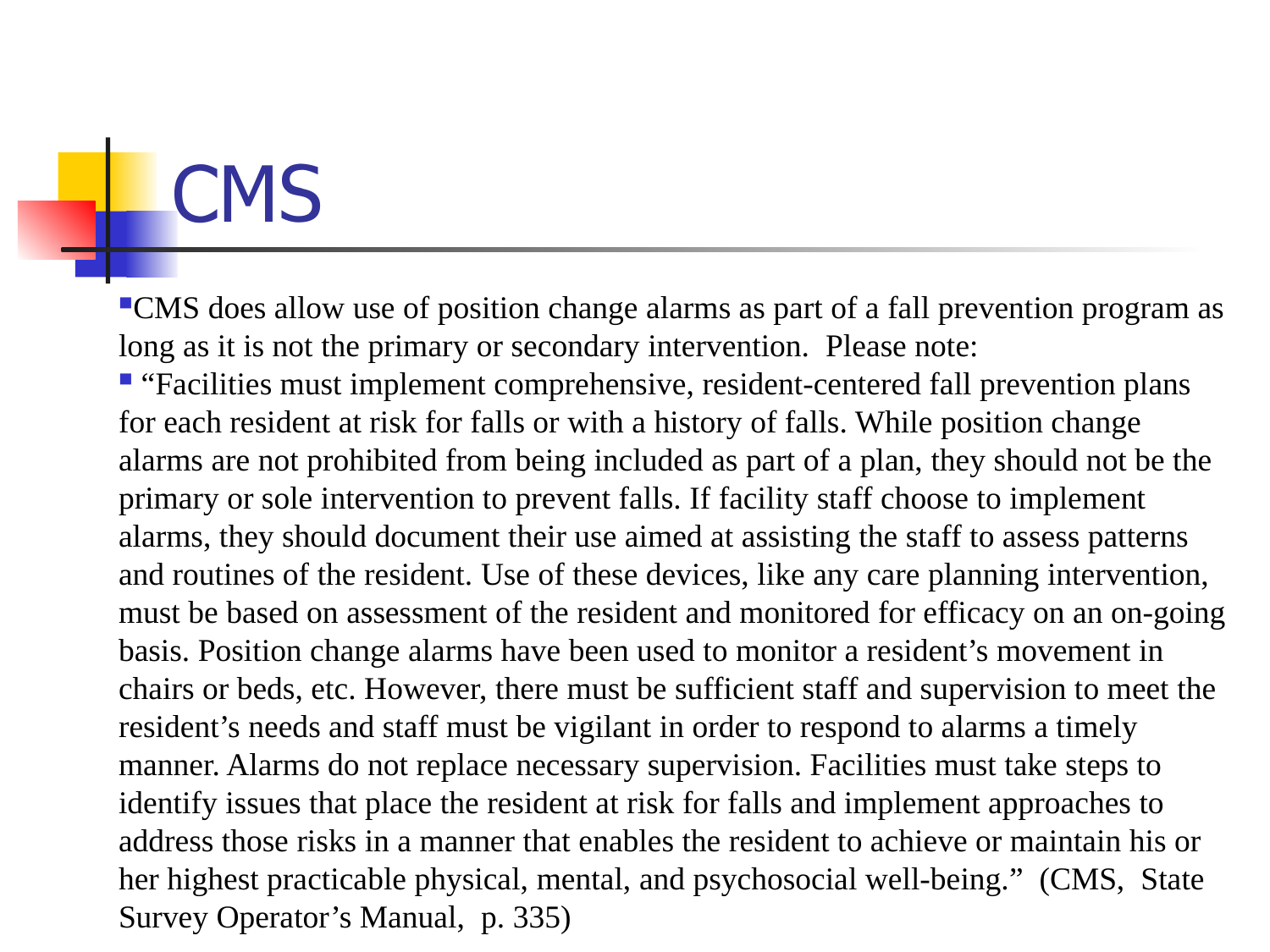

# CMS
CMS does allow use of position change alarms as part of a fall prevention program as long as it is not the primary or secondary intervention.  Please note:
 “Facilities must implement comprehensive, resident-centered fall prevention plans for each resident at risk for falls or with a history of falls. While position change alarms are not prohibited from being included as part of a plan, they should not be the primary or sole intervention to prevent falls. If facility staff choose to implement alarms, they should document their use aimed at assisting the staff to assess patterns and routines of the resident. Use of these devices, like any care planning intervention, must be based on assessment of the resident and monitored for efficacy on an on-going basis. Position change alarms have been used to monitor a resident’s movement in chairs or beds, etc. However, there must be sufficient staff and supervision to meet the resident’s needs and staff must be vigilant in order to respond to alarms a timely manner. Alarms do not replace necessary supervision. Facilities must take steps to identify issues that place the resident at risk for falls and implement approaches to address those risks in a manner that enables the resident to achieve or maintain his or her highest practicable physical, mental, and psychosocial well-being.”  (CMS,  State Survey Operator’s Manual,  p. 335)